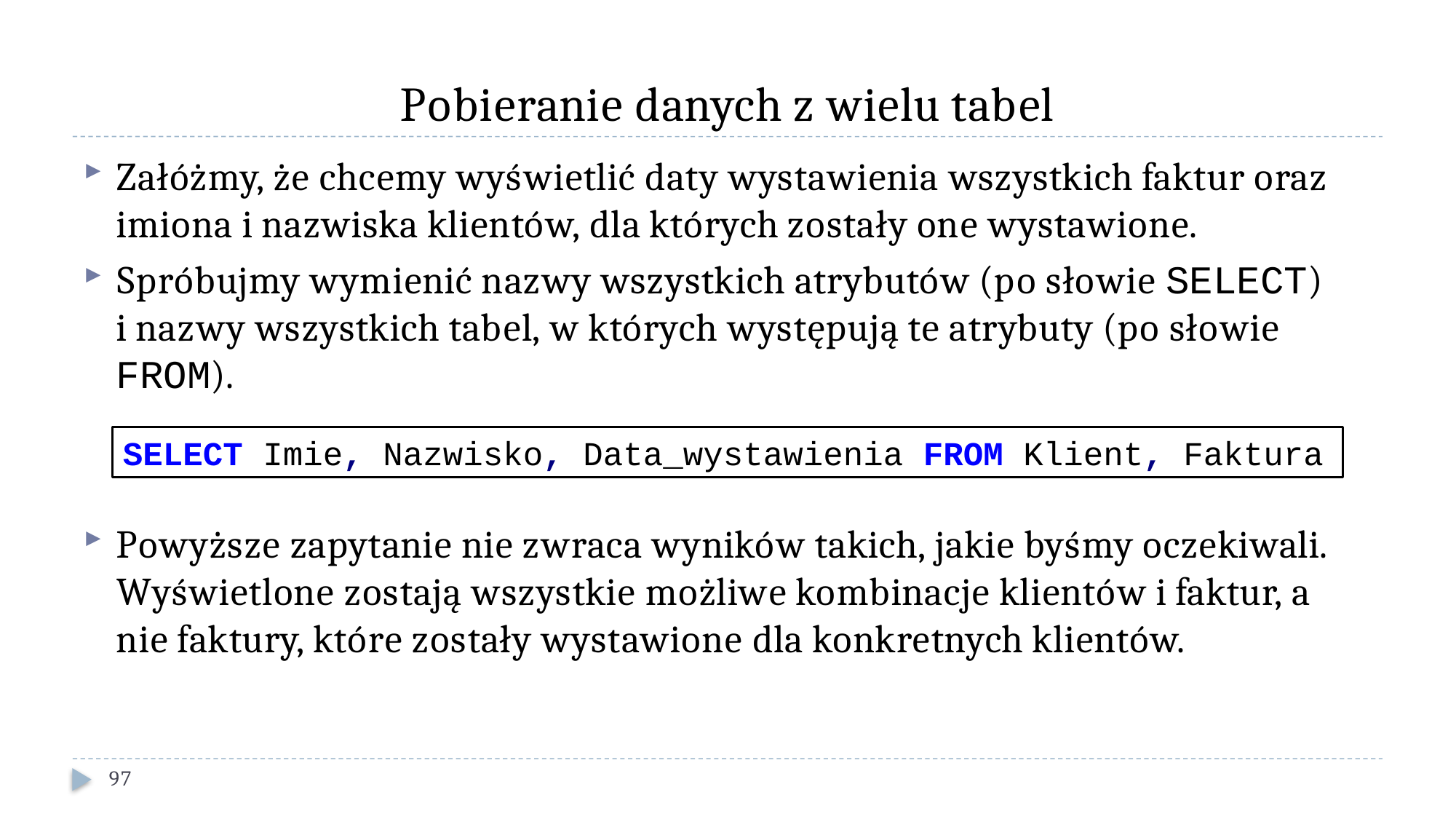

# Pobieranie danych z wielu tabel
Załóżmy, że chcemy wyświetlić daty wystawienia wszystkich faktur oraz imiona i nazwiska klientów, dla których zostały one wystawione.
Spróbujmy wymienić nazwy wszystkich atrybutów (po słowie SELECT)
i nazwy wszystkich tabel, w których występują te atrybuty (po słowie FROM).

Powyższe zapytanie nie zwraca wyników takich, jakie byśmy oczekiwali. Wyświetlone zostają wszystkie możliwe kombinacje klientów i faktur, a nie faktury, które zostały wystawione dla konkretnych klientów.

SELECT Imie, Nazwisko, Data_wystawienia FROM Klient, Faktura
97